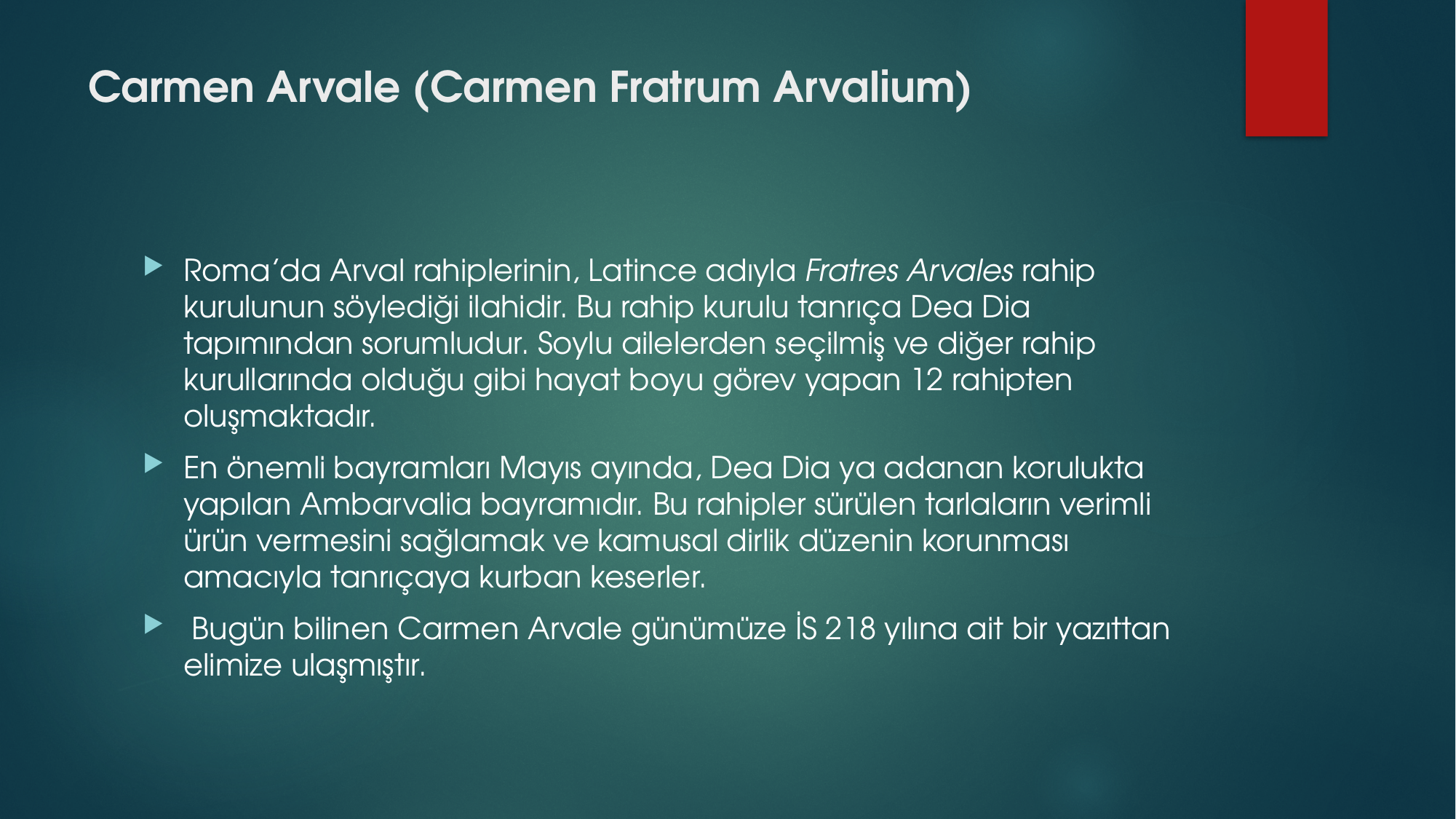

# Carmen Arvale (Carmen Fratrum Arvalium)
Roma’da Arval rahiplerinin, Latince adıyla Fratres Arvales rahip kurulunun söylediği ilahidir. Bu rahip kurulu tanrıça Dea Dia tapımından sorumludur. Soylu ailelerden seçilmiş ve diğer rahip kurullarında olduğu gibi hayat boyu görev yapan 12 rahipten oluşmaktadır.
En önemli bayramları Mayıs ayında, Dea Dia ya adanan korulukta yapılan Ambarvalia bayramıdır. Bu rahipler sürülen tarlaların verimli ürün vermesini sağlamak ve kamusal dirlik düzenin korunması amacıyla tanrıçaya kurban keserler.
 Bugün bilinen Carmen Arvale günümüze İS 218 yılına ait bir yazıttan elimize ulaşmıştır.